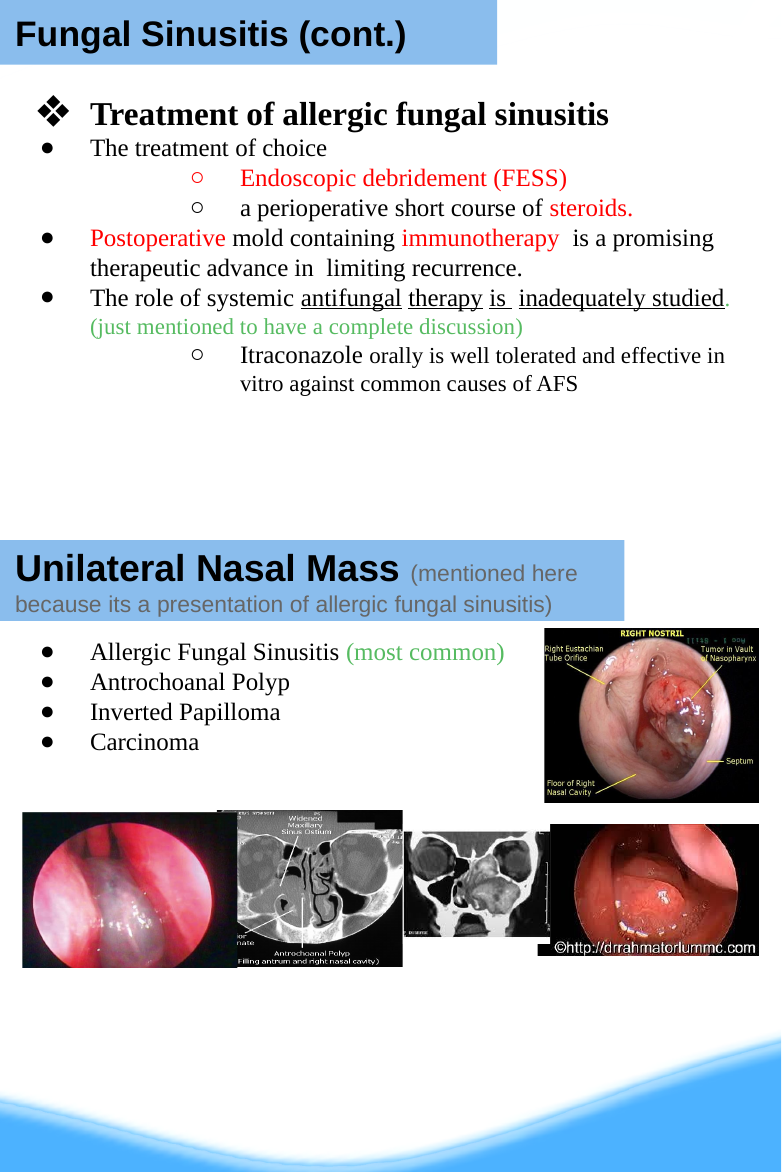

Fungal Sinusitis (cont.)
Treatment of allergic fungal sinusitis
The treatment of choice
Endoscopic debridement (FESS)
a perioperative short course of steroids.
Postoperative mold containing immunotherapy  is a promising therapeutic advance in  limiting recurrence.
The role of systemic antifungal therapy is  inadequately studied.(just mentioned to have a complete discussion)
Itraconazole orally is well tolerated and effective in vitro against common causes of AFS

Unilateral Nasal Mass (mentioned here because its a presentation of allergic fungal sinusitis)
Allergic Fungal Sinusitis (most common)
Antrochoanal Polyp
Inverted Papilloma
Carcinoma